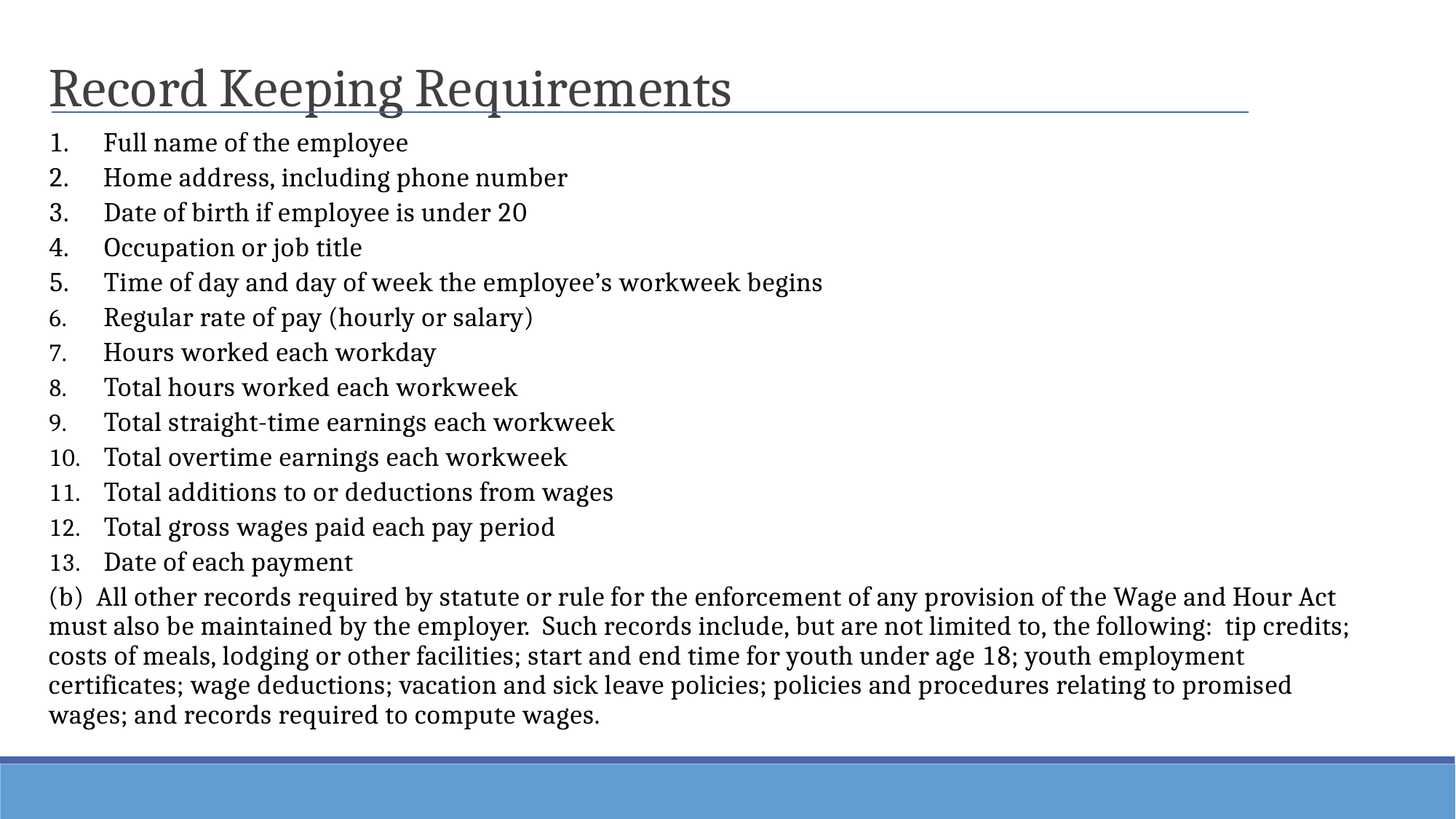

Record Keeping Requirements
1.	Full name of the employee
2.	Home address, including phone number
3.	Date of birth if employee is under 20
4.	Occupation or job title
5.	Time of day and day of week the employee’s workweek begins
Regular rate of pay (hourly or salary)
Hours worked each workday
Total hours worked each workweek
Total straight-time earnings each workweek
Total overtime earnings each workweek
Total additions to or deductions from wages
Total gross wages paid each pay period
Date of each payment
(b)  All other records required by statute or rule for the enforcement of any provision of the Wage and Hour Act must also be maintained by the employer.  Such records include, but are not limited to, the following:  tip credits; costs of meals, lodging or other facilities; start and end time for youth under age 18; youth employment certificates; wage deductions; vacation and sick leave policies; policies and procedures relating to promised wages; and records required to compute wages.